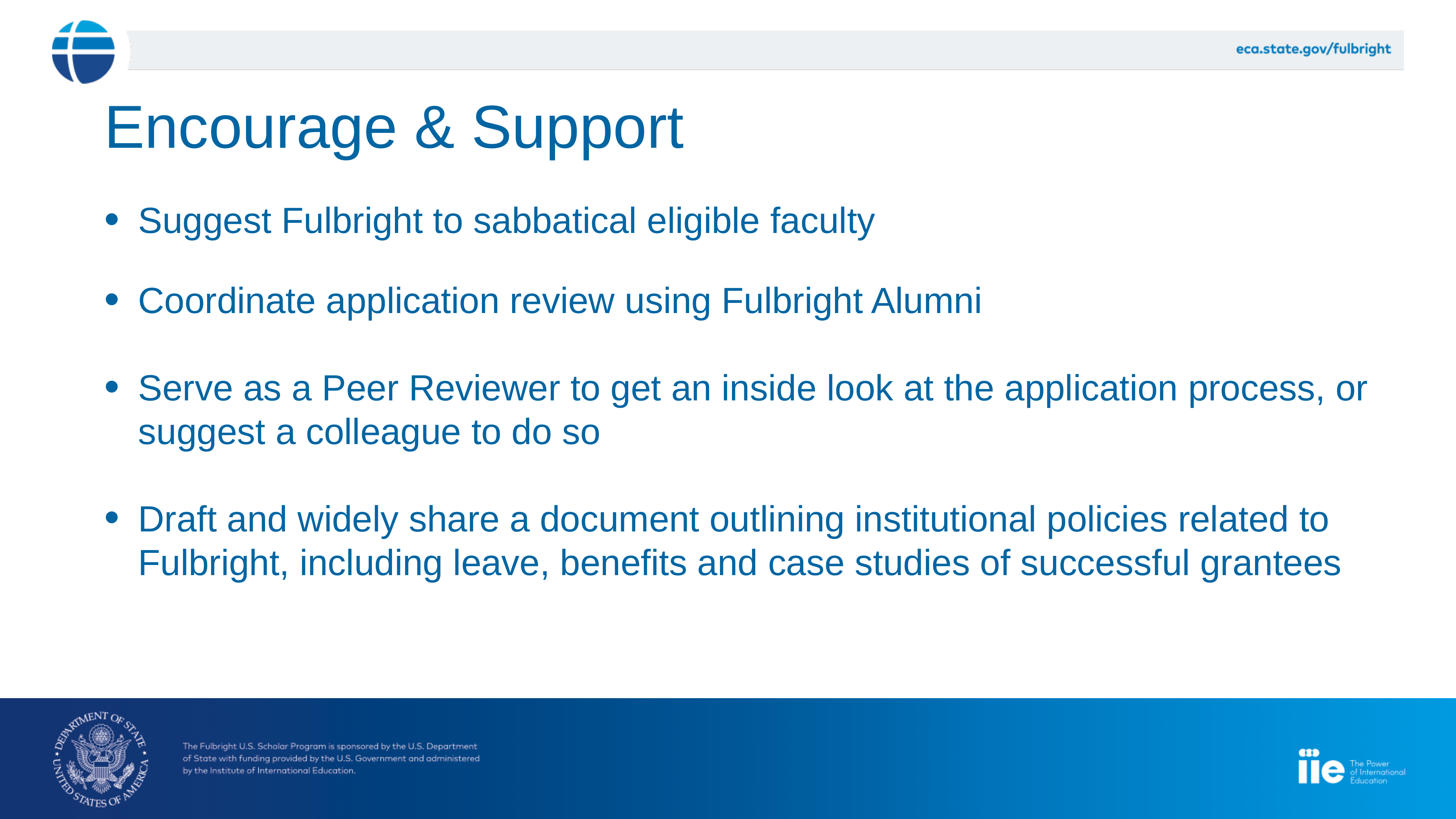

Encourage & Support
Suggest Fulbright to sabbatical eligible faculty

Coordinate application review using Fulbright Alumni

Serve as a Peer Reviewer to get an inside look at the application process, or suggest a colleague to do so

Draft and widely share a document outlining institutional policies related to Fulbright, including leave, benefits and case studies of successful grantees